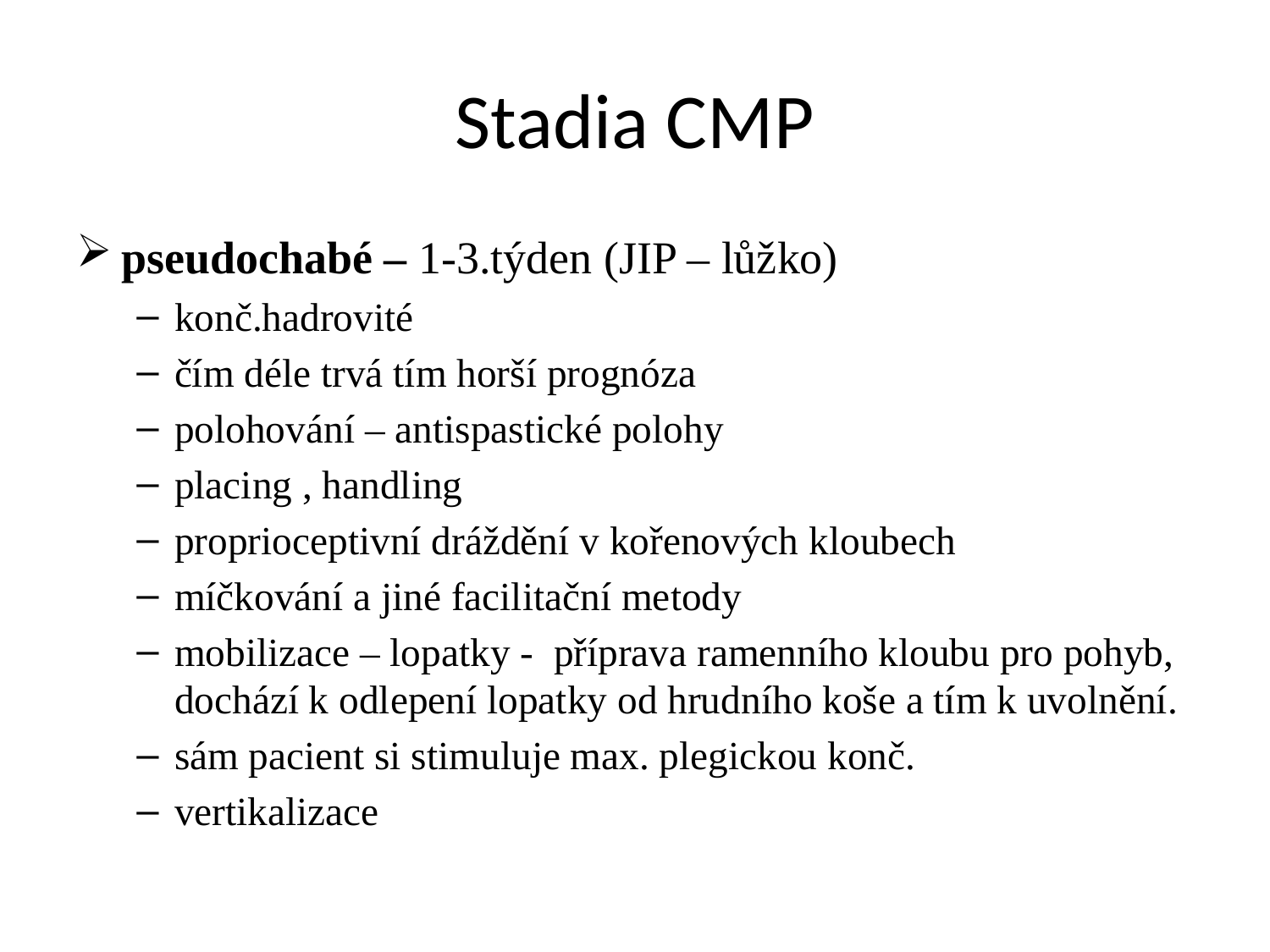

# Stadia CMP
pseudochabé – 1-3.týden (JIP – lůžko)
konč.hadrovité
čím déle trvá tím horší prognóza
polohování – antispastické polohy
placing , handling
proprioceptivní dráždění v kořenových kloubech
míčkování a jiné facilitační metody
mobilizace – lopatky -  příprava ramenního kloubu pro pohyb, dochází k odlepení lopatky od hrudního koše a tím k uvolnění.
sám pacient si stimuluje max. plegickou konč.
vertikalizace